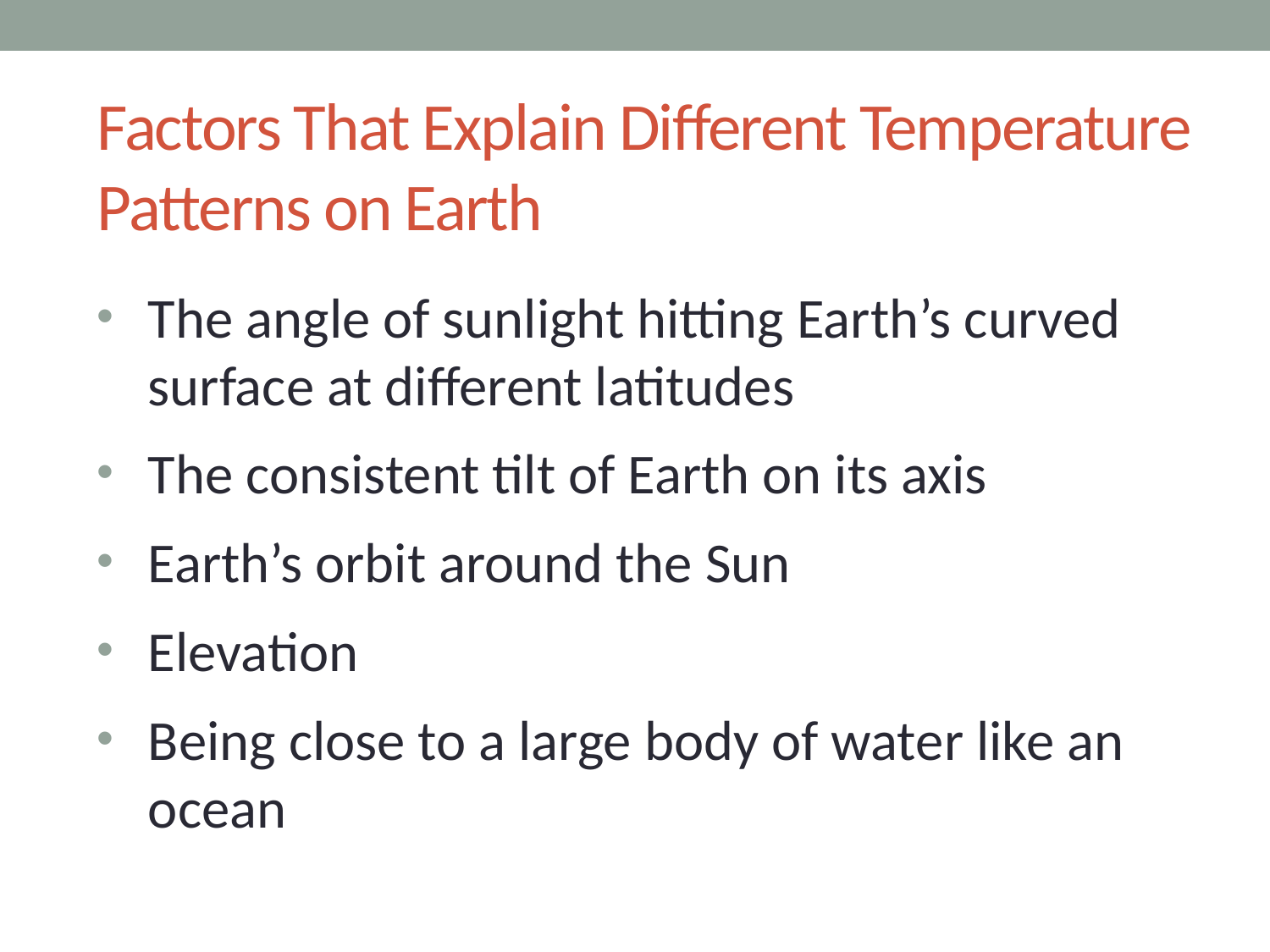

# Factors That Explain Different Temperature Patterns on Earth
The angle of sunlight hitting Earth’s curved surface at different latitudes
The consistent tilt of Earth on its axis
Earth’s orbit around the Sun
Elevation
Being close to a large body of water like an ocean